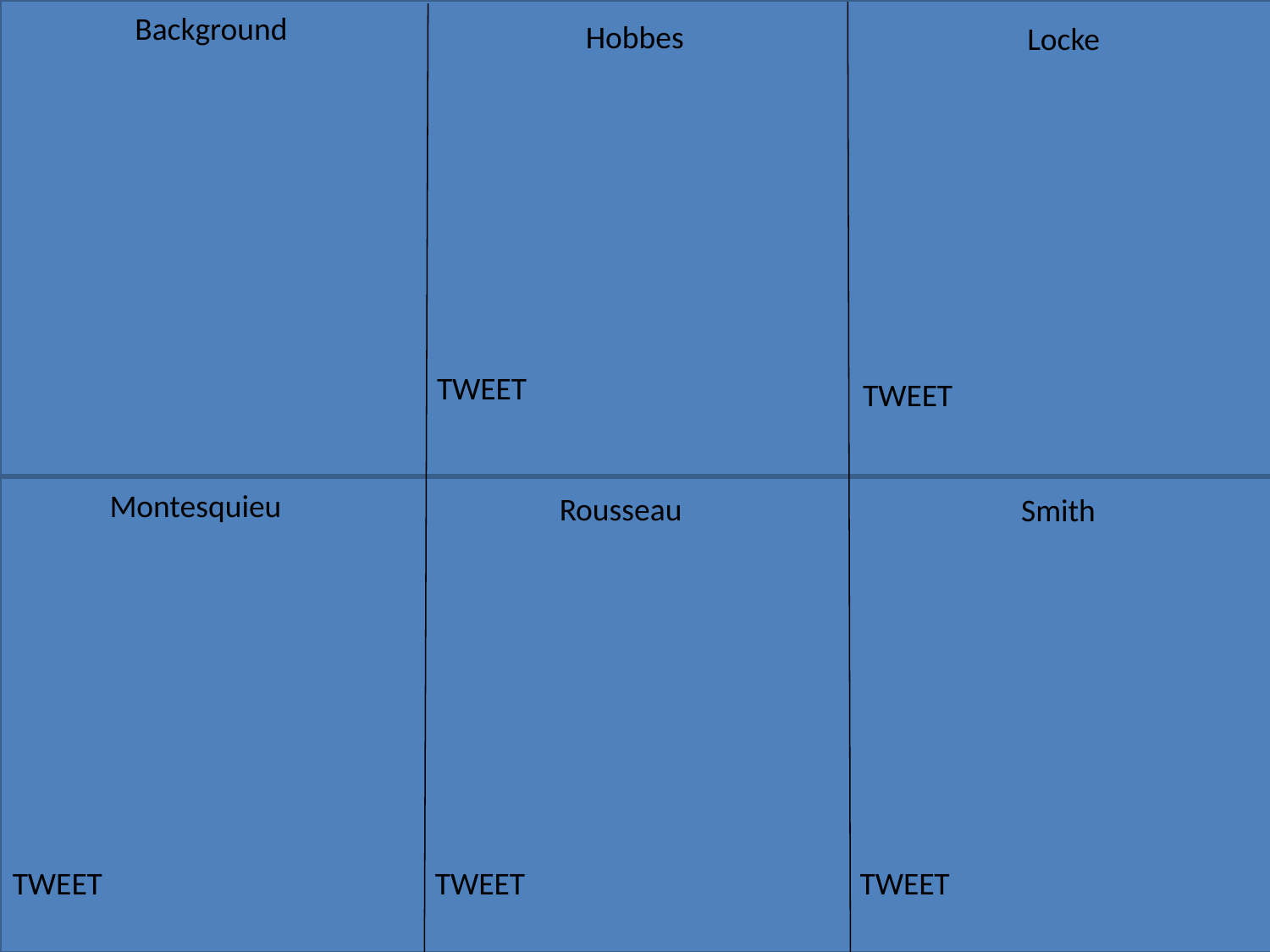

Reasons & Philosophes
Background
Hobbes
Hobbes
Locke
Locke
Montesquieu
TWEET
TWEET

Montesquieu
Rousseau
Smith
TWEET
TWEET
TWEET